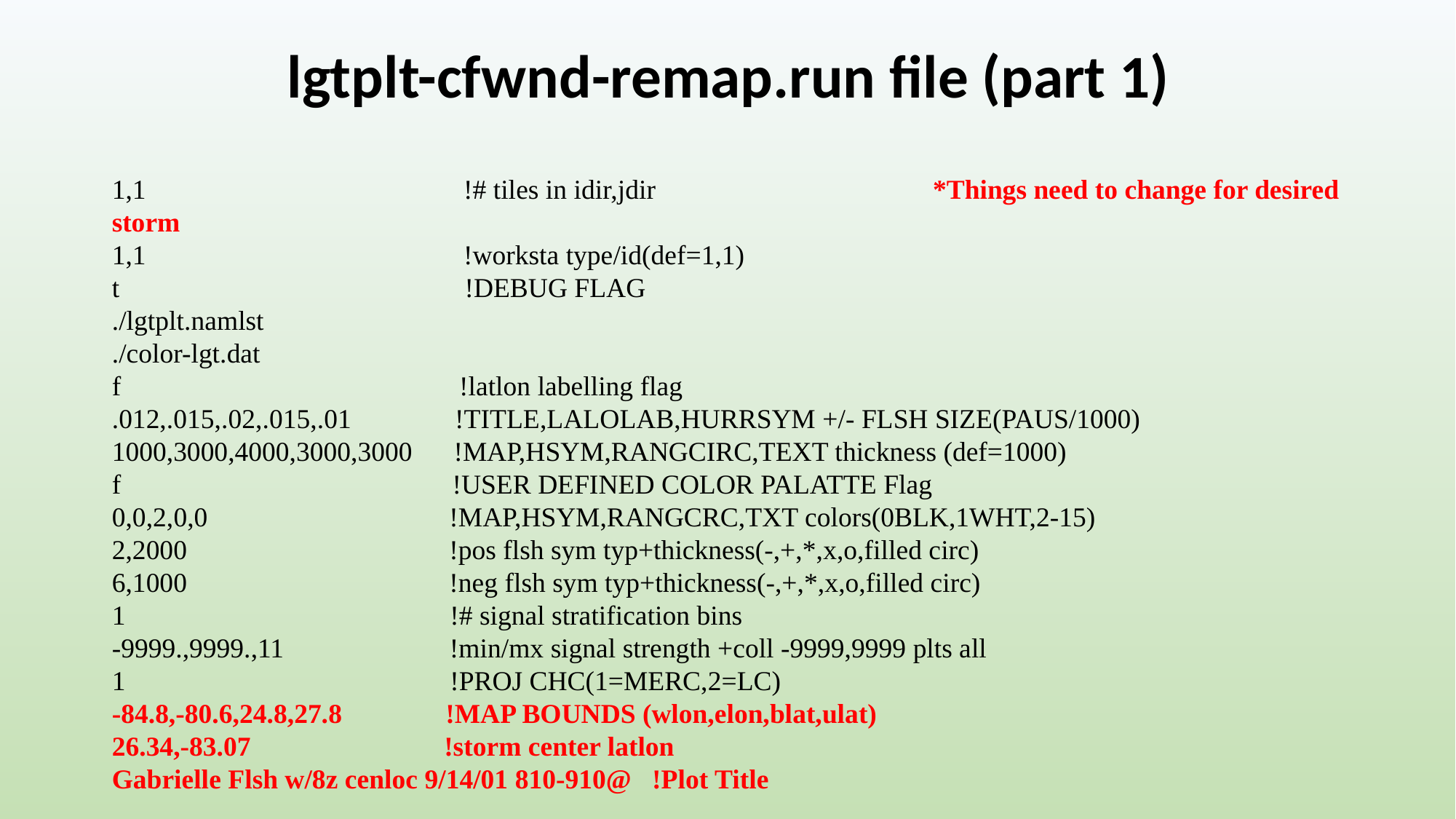

lgtplt-cfwnd-remap.run file (part 1)
1,1                                              !# tiles in idir,jdir                                        *Things need to change for desired storm
1,1                                              !worksta type/id(def=1,1)
t                                                  !DEBUG FLAG
./lgtplt.namlst
./color-lgt.dat
f                                                 !latlon labelling flag
.012,.015,.02,.015,.01               !TITLE,LALOLAB,HURRSYM +/- FLSH SIZE(PAUS/1000)
1000,3000,4000,3000,3000      !MAP,HSYM,RANGCIRC,TEXT thickness (def=1000)
f                                                !USER DEFINED COLOR PALATTE Flag
0,0,2,0,0                                   !MAP,HSYM,RANGCRC,TXT colors(0BLK,1WHT,2-15)
2,2000                                      !pos flsh sym typ+thickness(-,+,*,x,o,filled circ)
6,1000                                      !neg flsh sym typ+thickness(-,+,*,x,o,filled circ)
1                                               !# signal stratification bins
-9999.,9999.,11                        !min/mx signal strength +coll -9999,9999 plts all
1                                               !PROJ CHC(1=MERC,2=LC)
-84.8,-80.6,24.8,27.8               !MAP BOUNDS (wlon,elon,blat,ulat)
26.34,-83.07                            !storm center latlon
Gabrielle Flsh w/8z cenloc 9/14/01 810-910@   !Plot Title